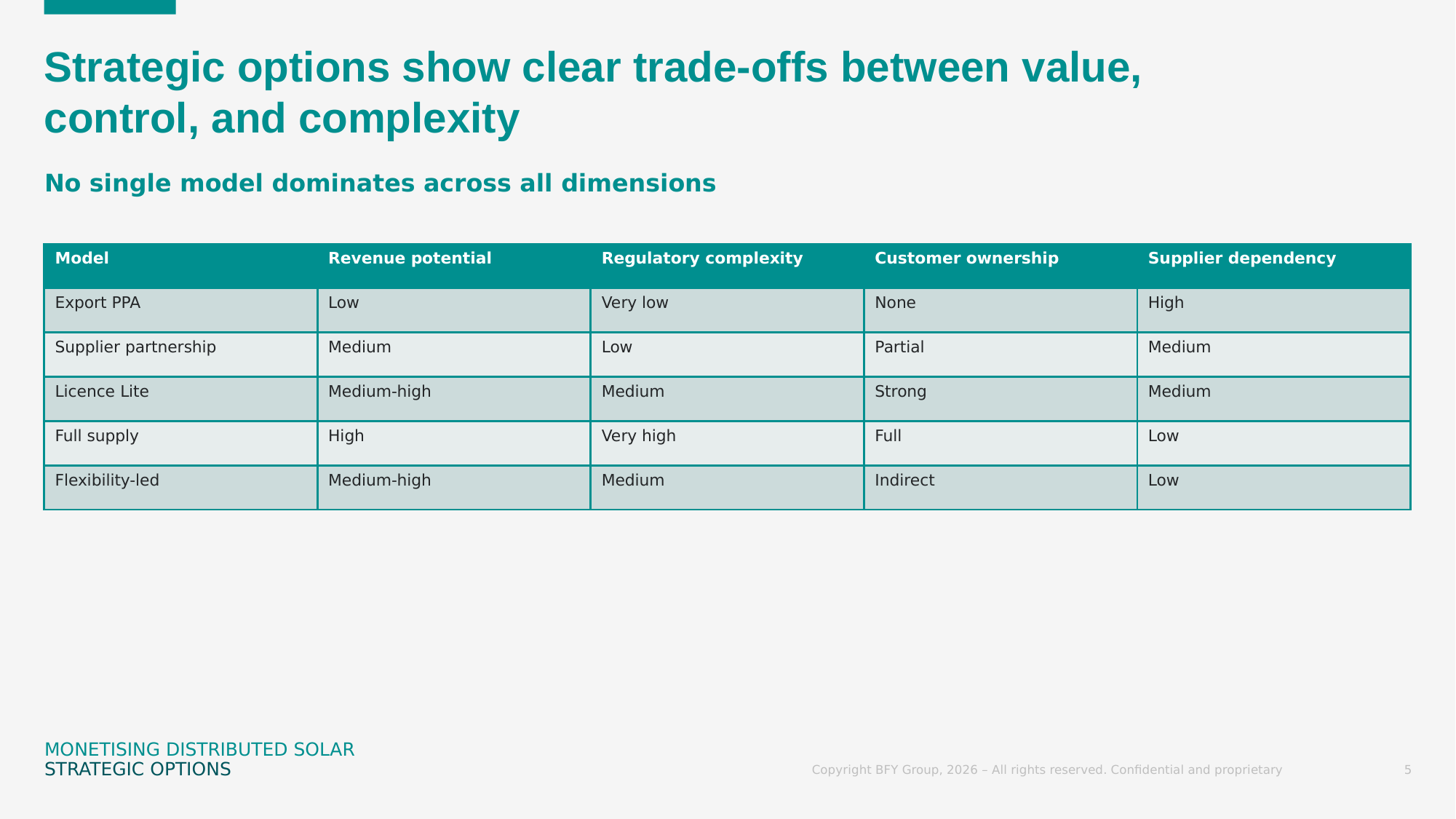

# Strategic options show clear trade-offs between value, control, and complexity
No single model dominates across all dimensions
| Model | Revenue potential | Regulatory complexity | Customer ownership | Supplier dependency |
| --- | --- | --- | --- | --- |
| Export PPA | Low | Very low | None | High |
| Supplier partnership | Medium | Low | Partial | Medium |
| Licence Lite | Medium-high | Medium | Strong | Medium |
| Full supply | High | Very high | Full | Low |
| Flexibility-led | Medium-high | Medium | Indirect | Low |
MONETISING DISTRIBUTED SOLAR
STRATEGIC OPTIONS
Copyright BFY Group, 2026 – All rights reserved. Confidential and proprietary
5